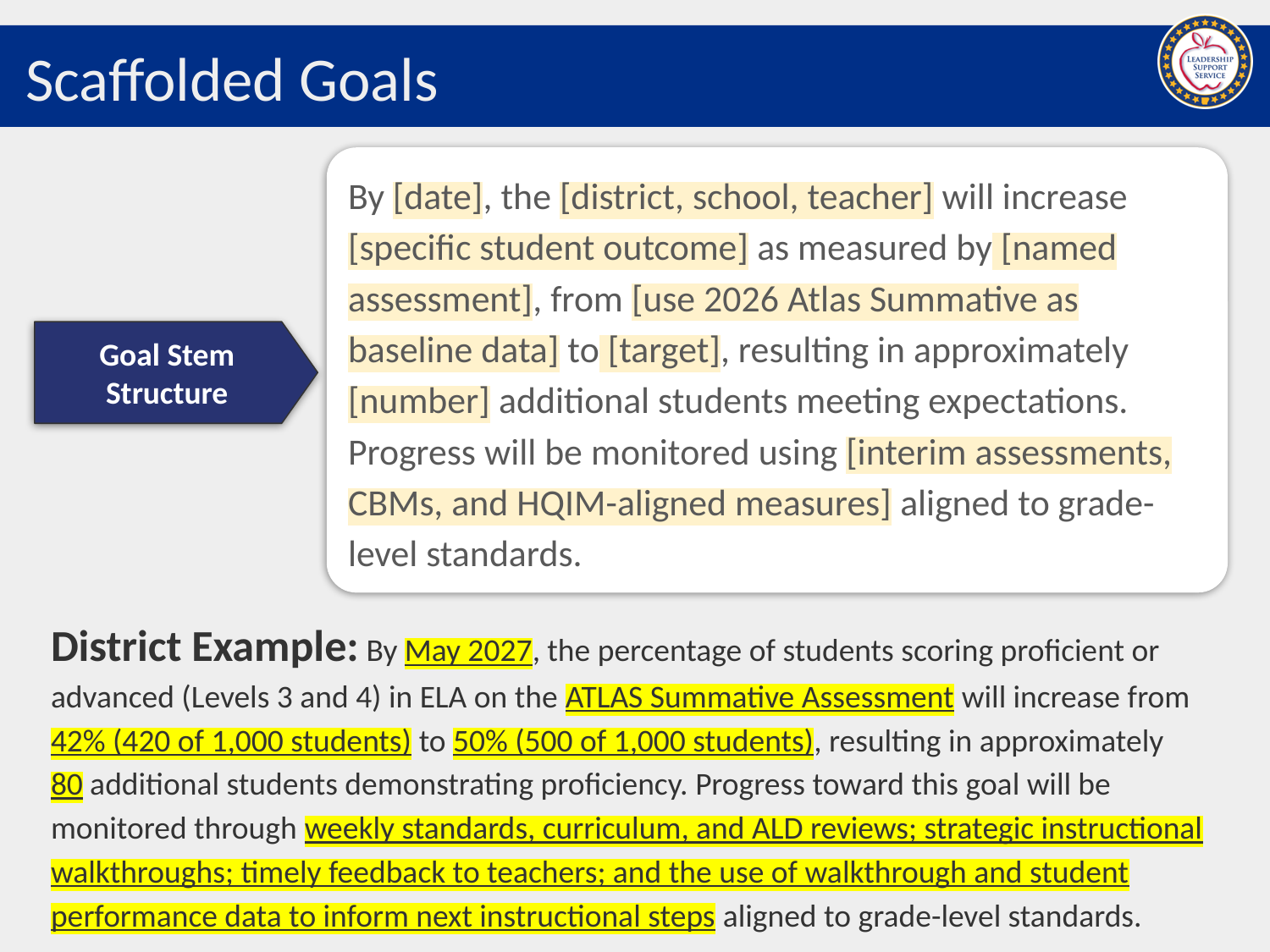

# Scaffolded Goals
By [date], the [district, school, teacher] will increase [specific student outcome] as measured by [named assessment], from [use 2026 Atlas Summative as baseline data] to [target], resulting in approximately [number] additional students meeting expectations. Progress will be monitored using [interim assessments, CBMs, and HQIM-aligned measures] aligned to grade-level standards.
Goal Stem Structure
District Example: By May 2027, the percentage of students scoring proficient or advanced (Levels 3 and 4) in ELA on the ATLAS Summative Assessment will increase from 42% (420 of 1,000 students) to 50% (500 of 1,000 students), resulting in approximately
80 additional students demonstrating proficiency. Progress toward this goal will be monitored through weekly standards, curriculum, and ALD reviews; strategic instructional walkthroughs; timely feedback to teachers; and the use of walkthrough and student performance data to inform next instructional steps aligned to grade-level standards.